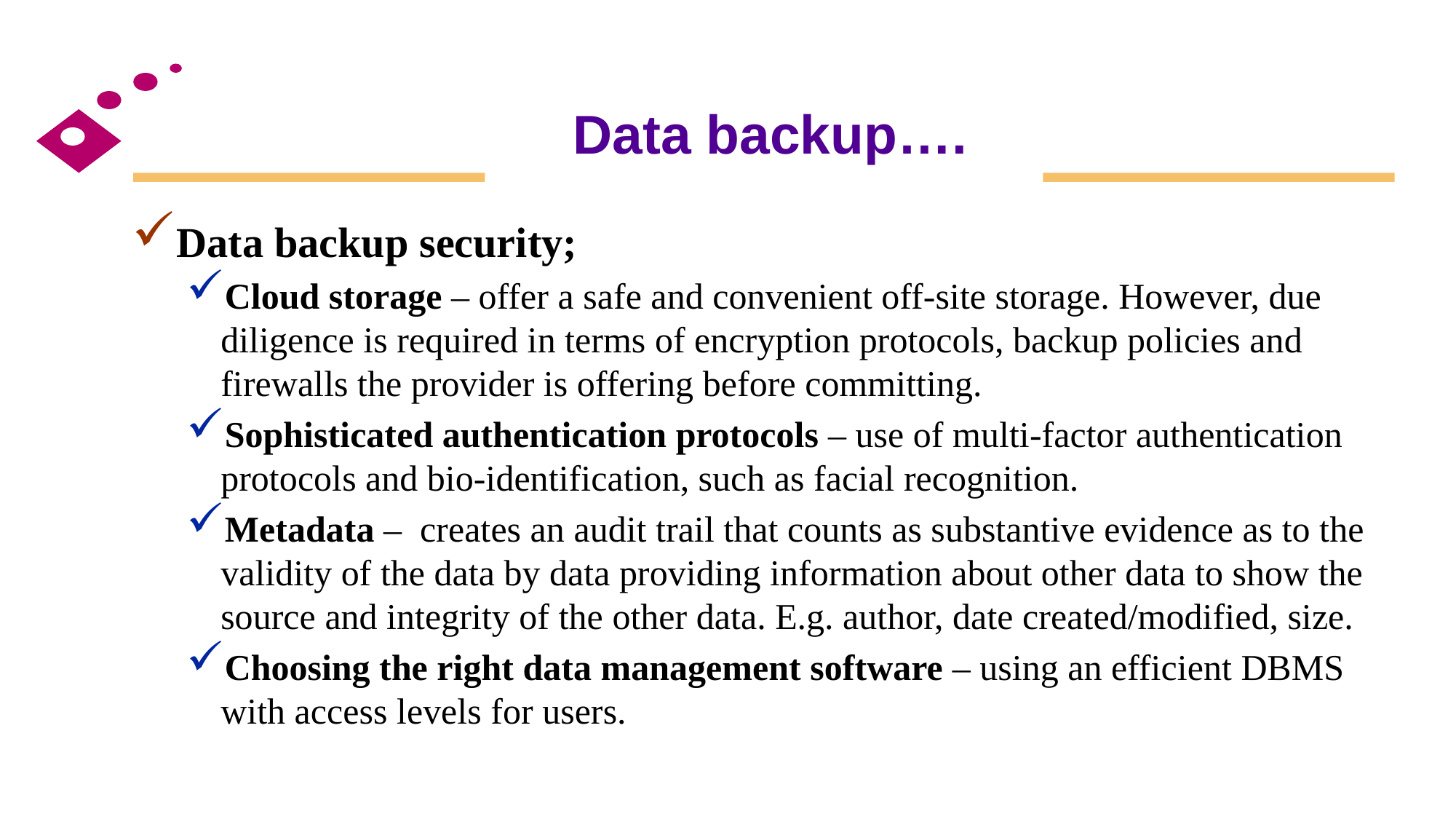

# Data backup….
Data backup security;
Cloud storage – offer a safe and convenient off-site storage. However, due diligence is required in terms of encryption protocols, backup policies and firewalls the provider is offering before committing.
Sophisticated authentication protocols – use of multi-factor authentication protocols and bio-identification, such as facial recognition.
Metadata –  creates an audit trail that counts as substantive evidence as to the validity of the data by data providing information about other data to show the source and integrity of the other data. E.g. author, date created/modified, size.
Choosing the right data management software – using an efficient DBMS with access levels for users.